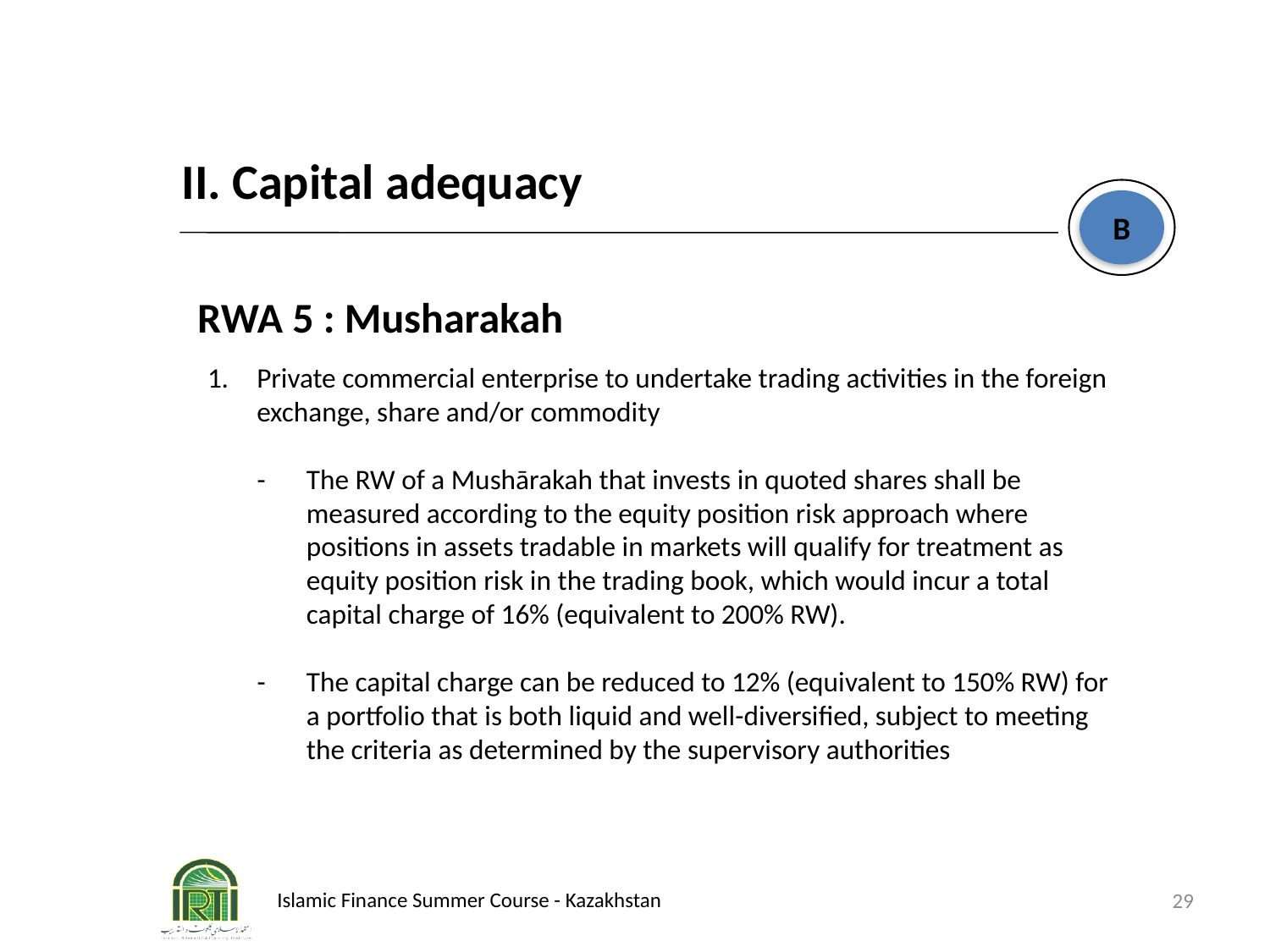

II. Capital adequacy

B
RWA 5 : Musharakah
1. 	Private commercial enterprise to undertake trading activities in the foreign exchange, share and/or commodity

-	The RW of a Mushārakah that invests in quoted shares shall be measured according to the equity position risk approach where positions in assets tradable in markets will qualify for treatment as equity position risk in the trading book, which would incur a total capital charge of 16% (equivalent to 200% RW).

-	The capital charge can be reduced to 12% (equivalent to 150% RW) for a portfolio that is both liquid and well-diversified, subject to meeting the criteria as determined by the supervisory authorities

29